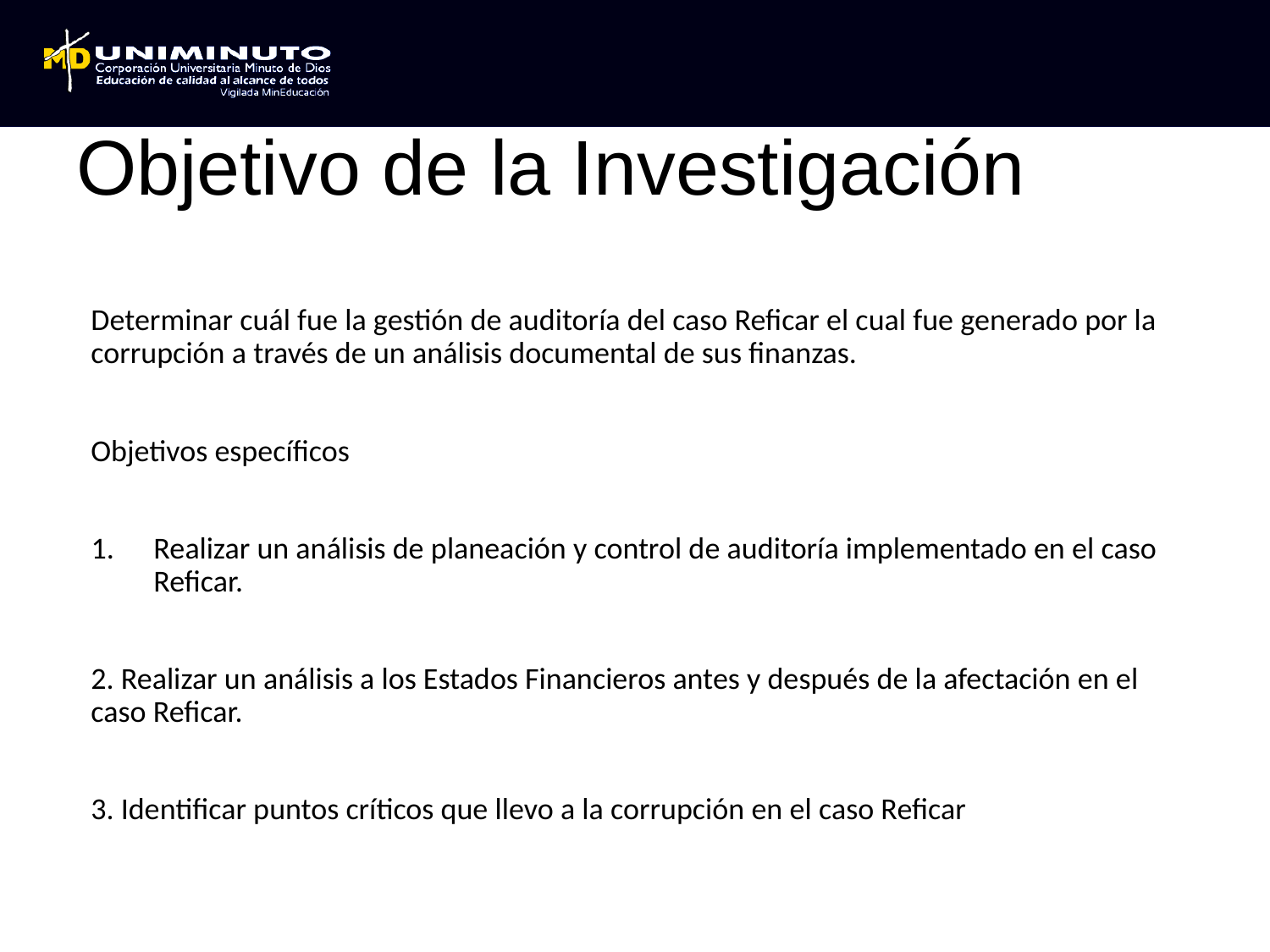

# Objetivo de la Investigación

Determinar cuál fue la gestión de auditoría del caso Reficar el cual fue generado por la corrupción a través de un análisis documental de sus finanzas.

Objetivos específicos

Realizar un análisis de planeación y control de auditoría implementado en el caso Reficar.

2. Realizar un análisis a los Estados Financieros antes y después de la afectación en el caso Reficar.

3. Identificar puntos críticos que llevo a la corrupción en el caso Reficar